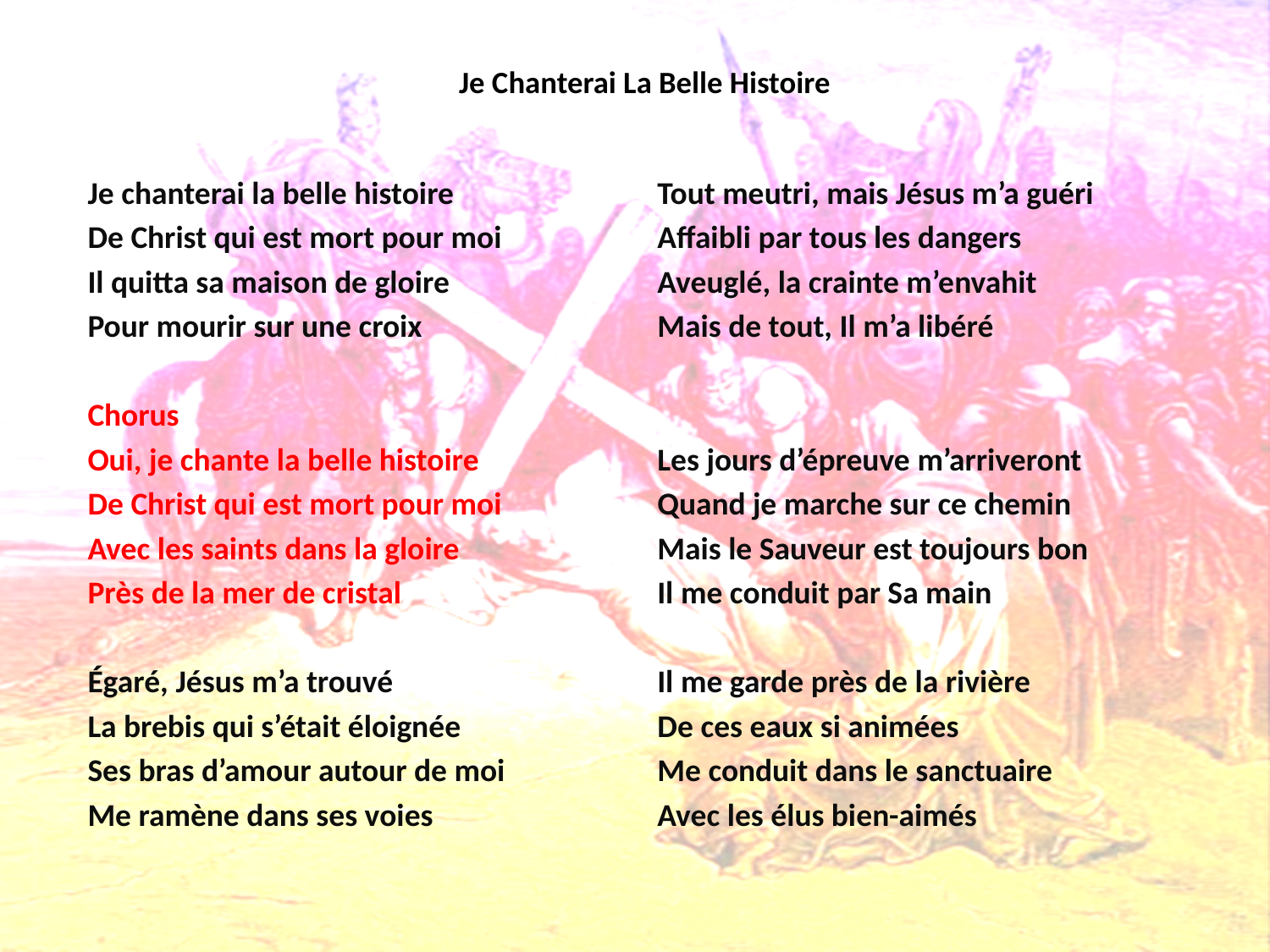

# Je Chanterai La Belle Histoire
Je chanterai la belle histoire
De Christ qui est mort pour moi
Il quitta sa maison de gloire
Pour mourir sur une croix

Chorus
Oui, je chante la belle histoire
De Christ qui est mort pour moi
Avec les saints dans la gloire
Près de la mer de cristal

Égaré, Jésus m’a trouvé
La brebis qui s’était éloignée
Ses bras d’amour autour de moi
Me ramène dans ses voies
Tout meutri, mais Jésus m’a guéri
Affaibli par tous les dangers
Aveuglé, la crainte m’envahit
Mais de tout, Il m’a libéré

Les jours d’épreuve m’arriveront
Quand je marche sur ce chemin
Mais le Sauveur est toujours bon
Il me conduit par Sa main

Il me garde près de la rivière
De ces eaux si animées
Me conduit dans le sanctuaire
Avec les élus bien-aimés